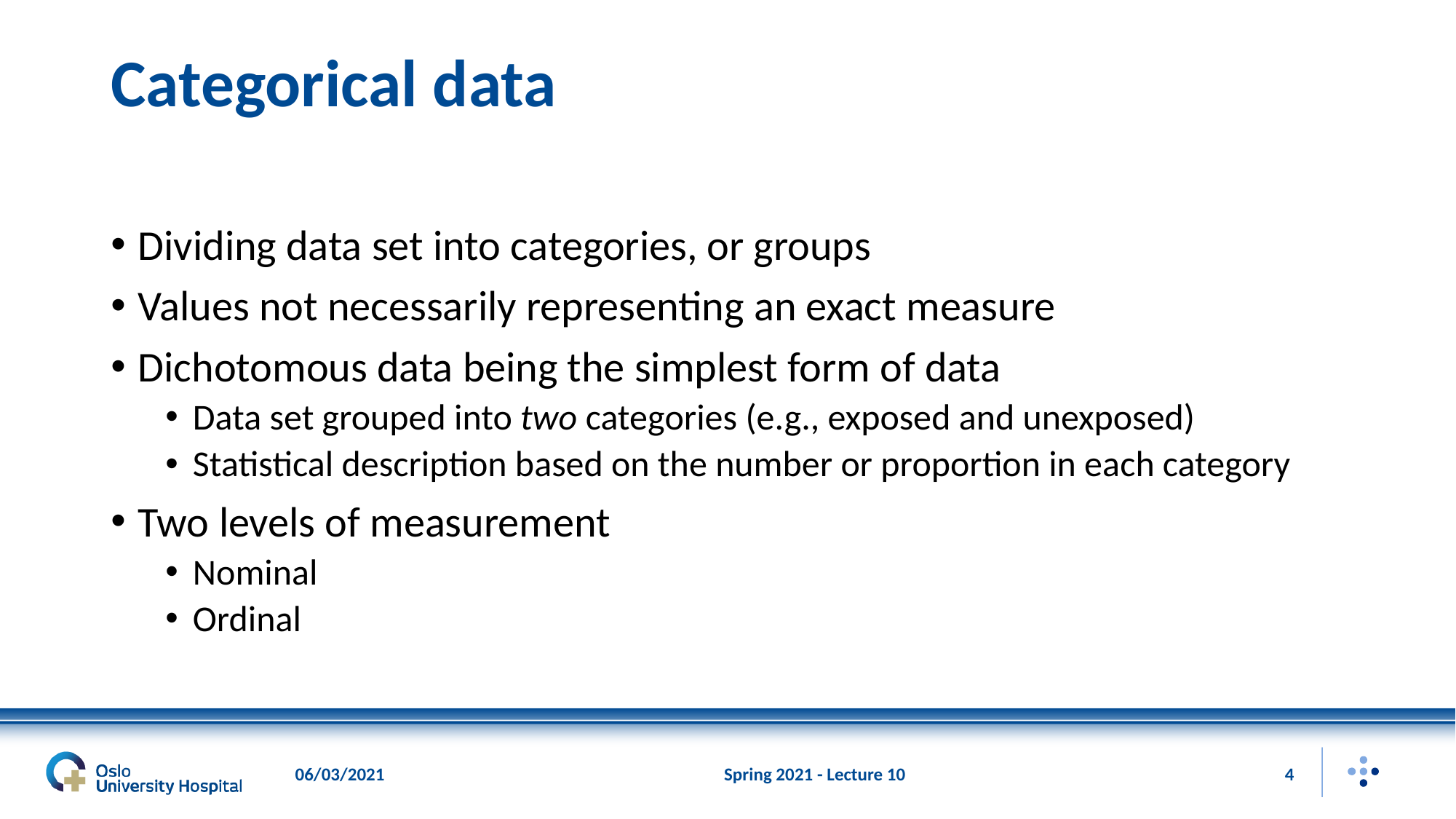

# Categorical data
Dividing data set into categories, or groups
Values not necessarily representing an exact measure
Dichotomous data being the simplest form of data
Data set grouped into two categories (e.g., exposed and unexposed)
Statistical description based on the number or proportion in each category
Two levels of measurement
Nominal
Ordinal
06/03/2021
Spring 2021 - Lecture 10
4